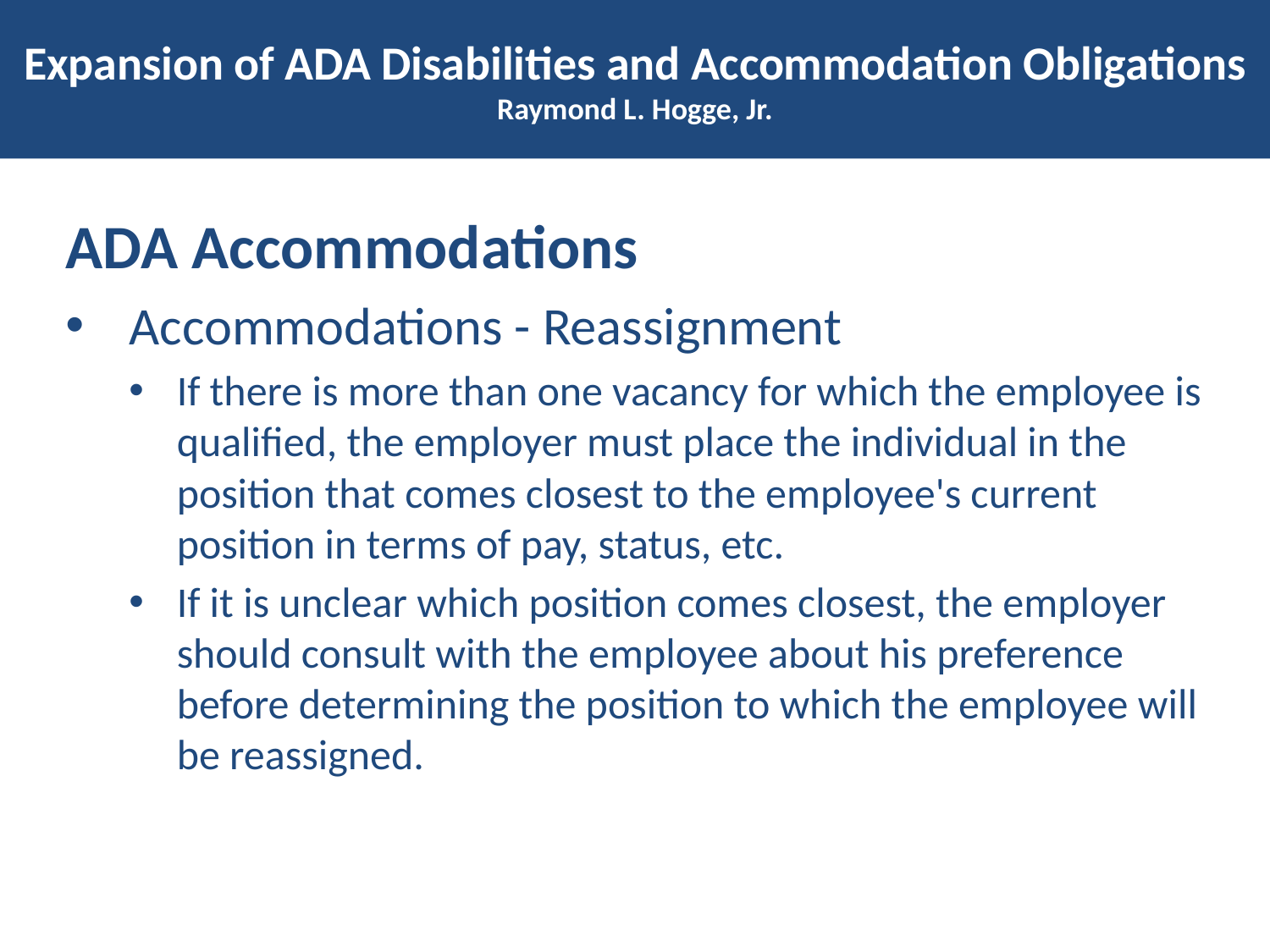

# Expansion of ADA Disabilities and Accommodation Obligations Raymond L. Hogge, Jr.
ADA Accommodations
Accommodations - Reassignment
If there is more than one vacancy for which the employee is qualified, the employer must place the individual in the position that comes closest to the employee's current position in terms of pay, status, etc.
If it is unclear which position comes closest, the employer should consult with the employee about his preference before determining the position to which the employee will be reassigned.